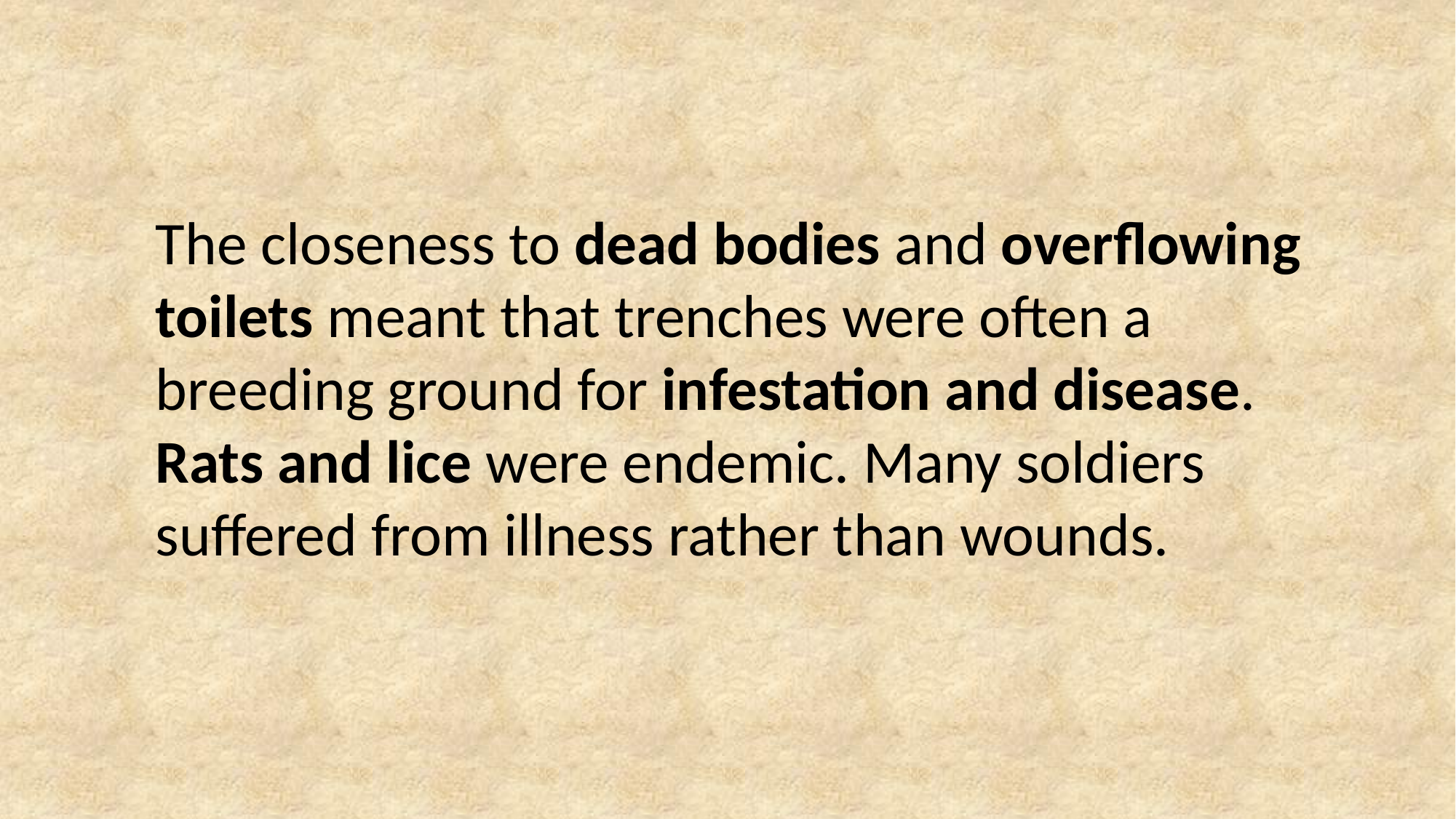

The closeness to dead bodies and overflowing toilets meant that trenches were often a breeding ground for infestation and disease. Rats and lice were endemic. Many soldiers suffered from illness rather than wounds.